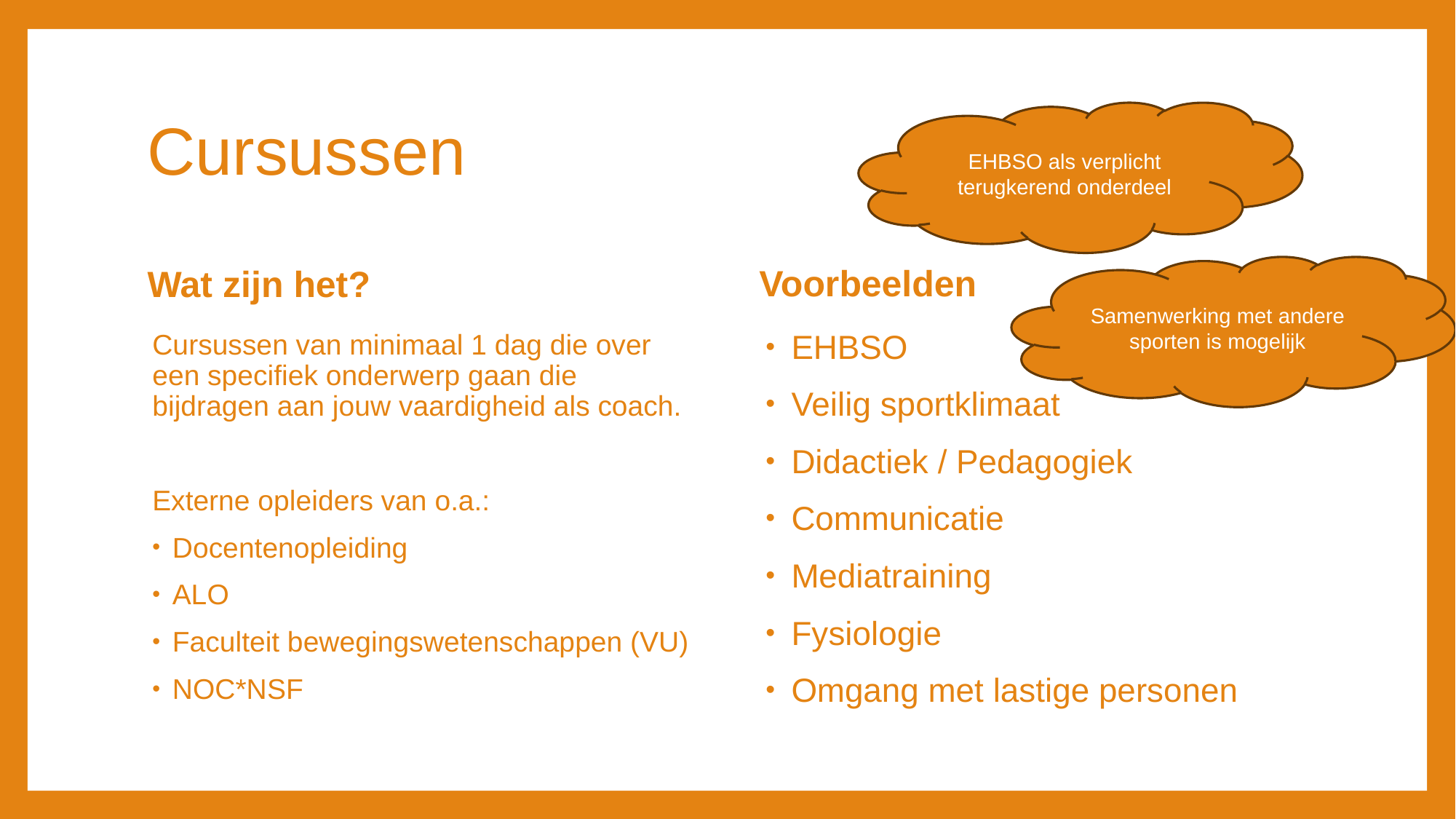

# Cursussen
EHBSO als verplicht terugkerend onderdeel
Voorbeelden
Wat zijn het?
Samenwerking met andere sporten is mogelijk
EHBSO
Veilig sportklimaat
Didactiek / Pedagogiek
Communicatie
Mediatraining
Fysiologie
Omgang met lastige personen
Cursussen van minimaal 1 dag die over een specifiek onderwerp gaan die bijdragen aan jouw vaardigheid als coach.

Externe opleiders van o.a.:
Docentenopleiding
ALO
Faculteit bewegingswetenschappen (VU)
NOC*NSF